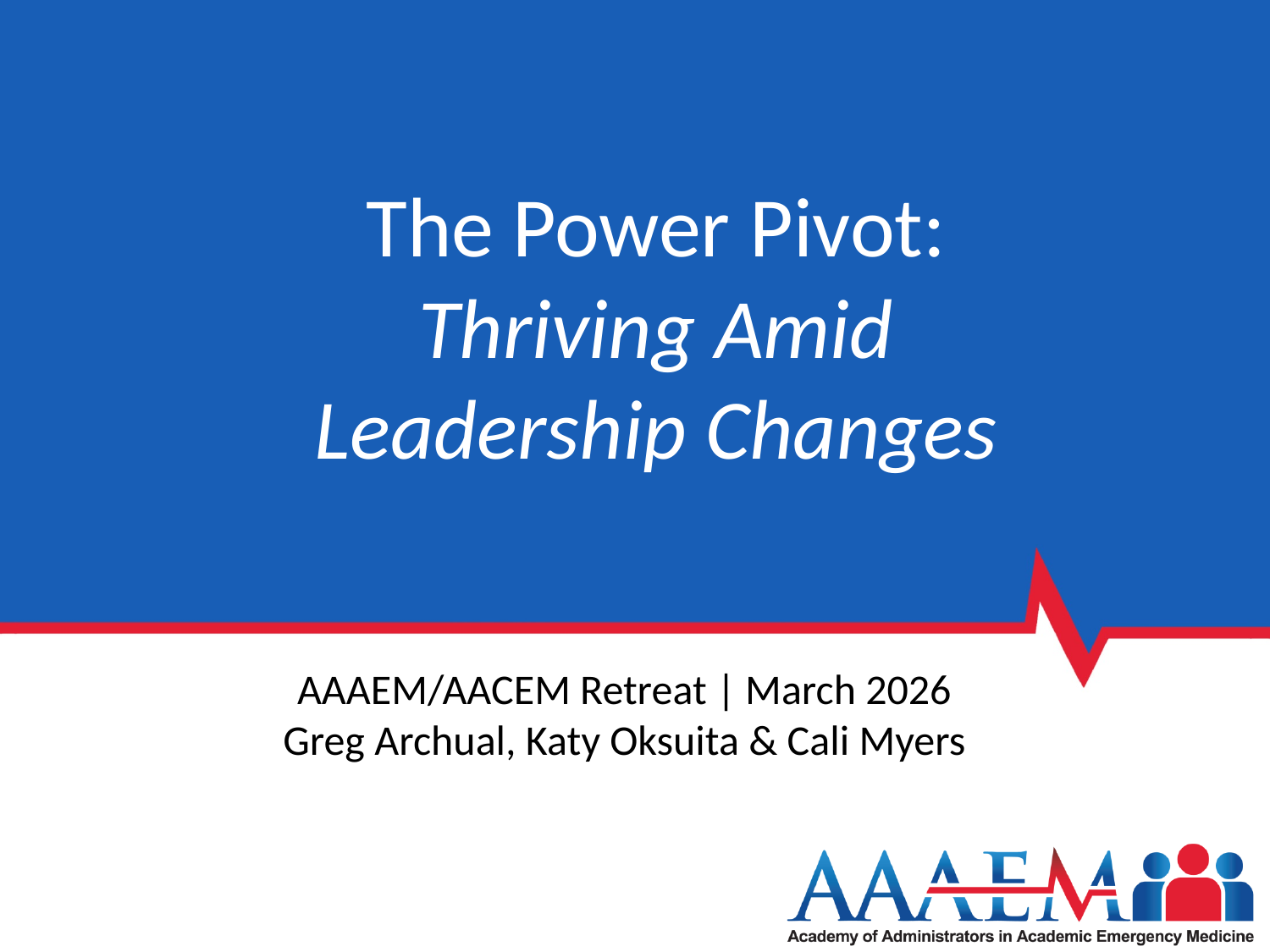

# The Power Pivot: Thriving Amid Leadership Changes
AAAEM/AACEM Retreat | March 2026
Greg Archual, Katy Oksuita & Cali Myers